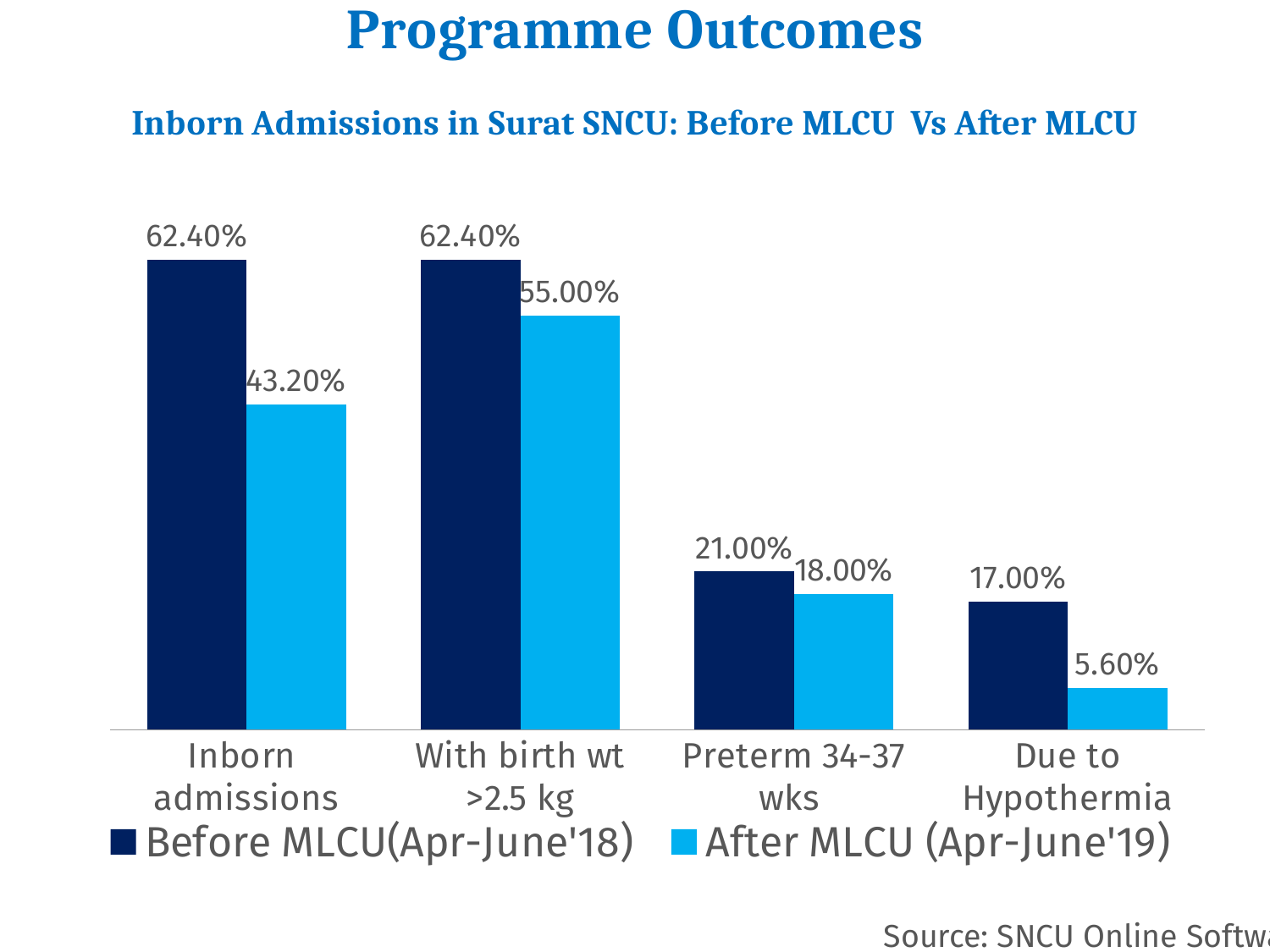

# Programme Outcomes
Inborn Admissions in Surat SNCU: Before MLCU  Vs After MLCU

### Chart

| Category | Before MLCU(Apr-June'18) | After MLCU (Apr-June'19) |
|---|---|---|
| Inborn  admissions | 0.624 | 0.432 |
| With birth wt >2.5 kg | 0.624 | 0.55 |
| Preterm 34-37 wks  | 0.21 | 0.18 |
| Due to Hypothermia | 0.17 | 0.056 |
Source: SNCU Online Software